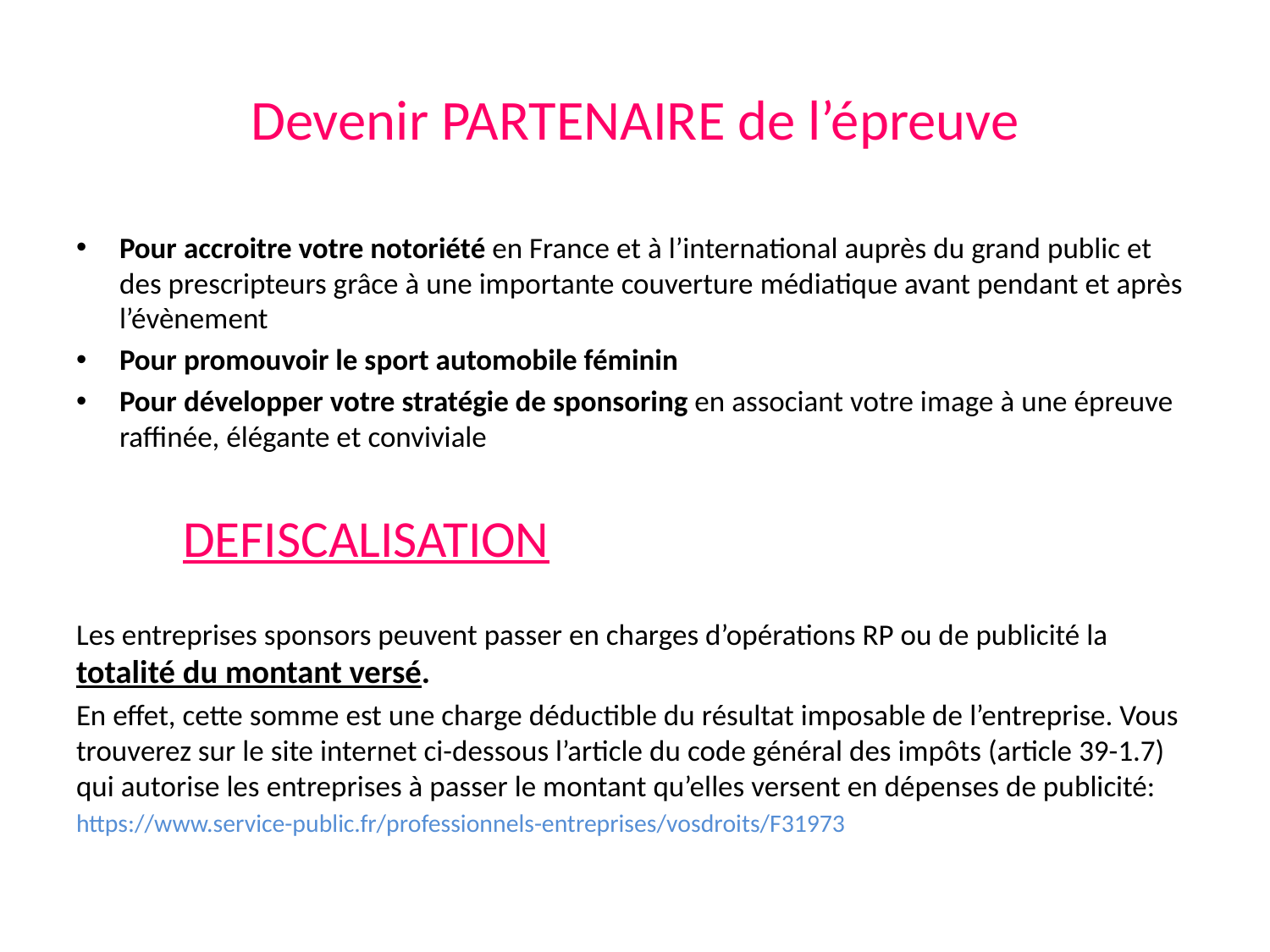

# Devenir PARTENAIRE de l’épreuve
Pour accroitre votre notoriété en France et à l’international auprès du grand public et des prescripteurs grâce à une importante couverture médiatique avant pendant et après l’évènement
Pour promouvoir le sport automobile féminin
Pour développer votre stratégie de sponsoring en associant votre image à une épreuve raffinée, élégante et conviviale

			DEFISCALISATION

Les entreprises sponsors peuvent passer en charges d’opérations RP ou de publicité la totalité du montant versé.
En effet, cette somme est une charge déductible du résultat imposable de l’entreprise. Vous trouverez sur le site internet ci-dessous l’article du code général des impôts (article 39-1.7) qui autorise les entreprises à passer le montant qu’elles versent en dépenses de publicité:
https://www.service-public.fr/professionnels-entreprises/vosdroits/F31973